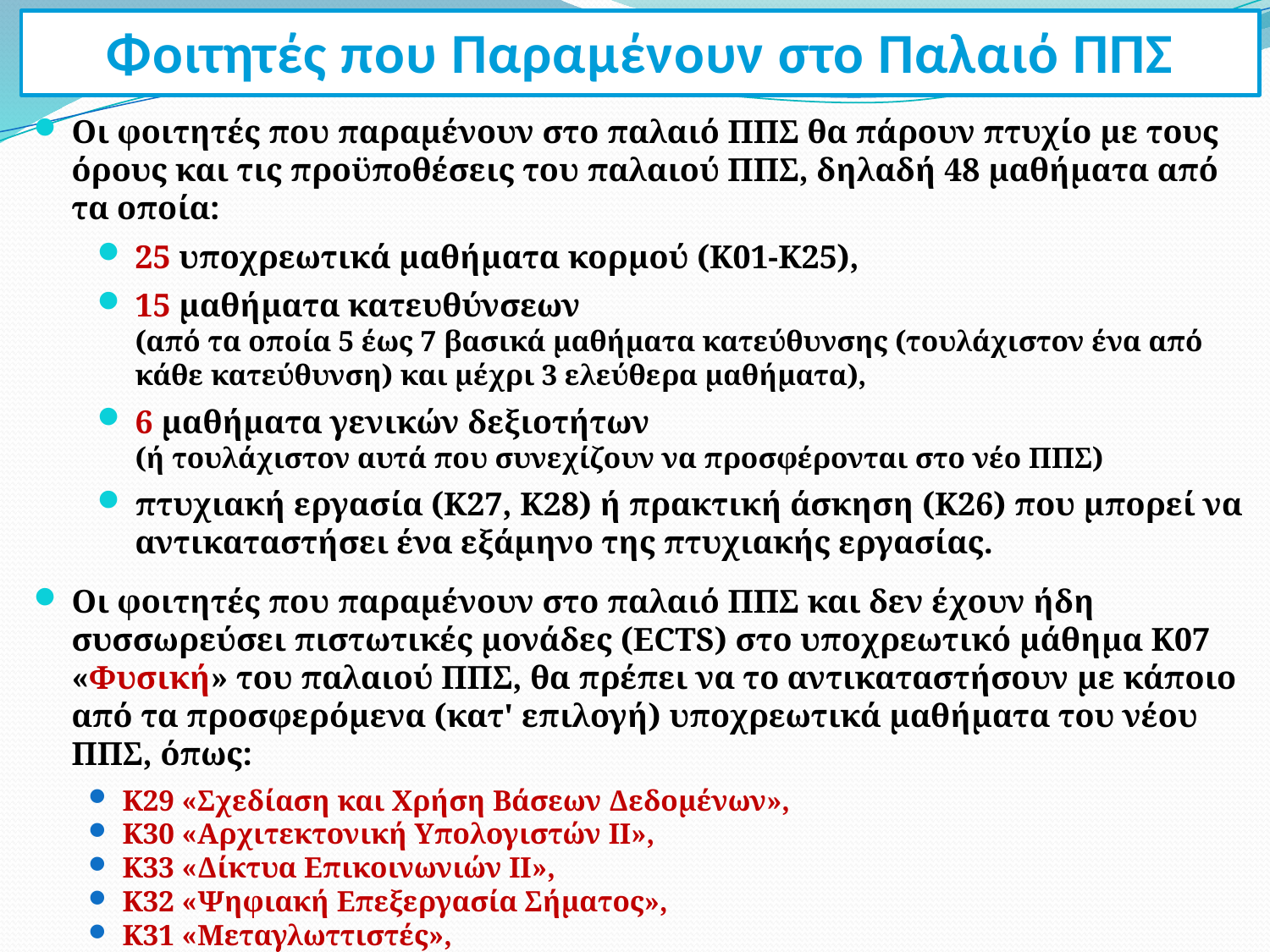

Φοιτητές που Παραμένουν στο Παλαιό ΠΠΣ
Οι φοιτητές που παραμένουν στο παλαιό ΠΠΣ θα πάρουν πτυχίο με τους όρους και τις προϋποθέσεις του παλαιού ΠΠΣ, δηλαδή 48 μαθήματα από τα οποία:
25 υποχρεωτικά μαθήματα κορμού (Κ01-Κ25),
15 μαθήματα κατευθύνσεων
(από τα οποία 5 έως 7 βασικά μαθήματα κατεύθυνσης (τουλάχιστον ένα από κάθε κατεύθυνση) και μέχρι 3 ελεύθερα μαθήματα),
6 μαθήματα γενικών δεξιοτήτων
(ή τουλάχιστον αυτά που συνεχίζουν να προσφέρονται στο νέο ΠΠΣ)
πτυχιακή εργασία (Κ27, Κ28) ή πρακτική άσκηση (Κ26) που μπορεί να αντικαταστήσει ένα εξάμηνο της πτυχιακής εργασίας.
Οι φοιτητές που παραμένουν στο παλαιό ΠΠΣ και δεν έχουν ήδη συσσωρεύσει πιστωτικές μονάδες (ECTS) στο υποχρεωτικό μάθημα Κ07 «Φυσική» του παλαιού ΠΠΣ, θα πρέπει να το αντικαταστήσουν με κάποιο από τα προσφερόμενα (κατ' επιλογή) υποχρεωτικά μαθήματα του νέου ΠΠΣ, όπως:
Κ29 «Σχεδίαση και Χρήση Βάσεων Δεδομένων»,
Κ30 «Αρχιτεκτονική Υπολογιστών ΙΙ»,
Κ33 «Δίκτυα Επικοινωνιών ΙΙ»,
Κ32 «Ψηφιακή Επεξεργασία Σήματος»,
Κ31 «Μεταγλωττιστές»,
Κ34 «Διαχείριση Δικτύων», ή
Κ35 «Θεωρία Πληροφορίας και Κωδίκων»